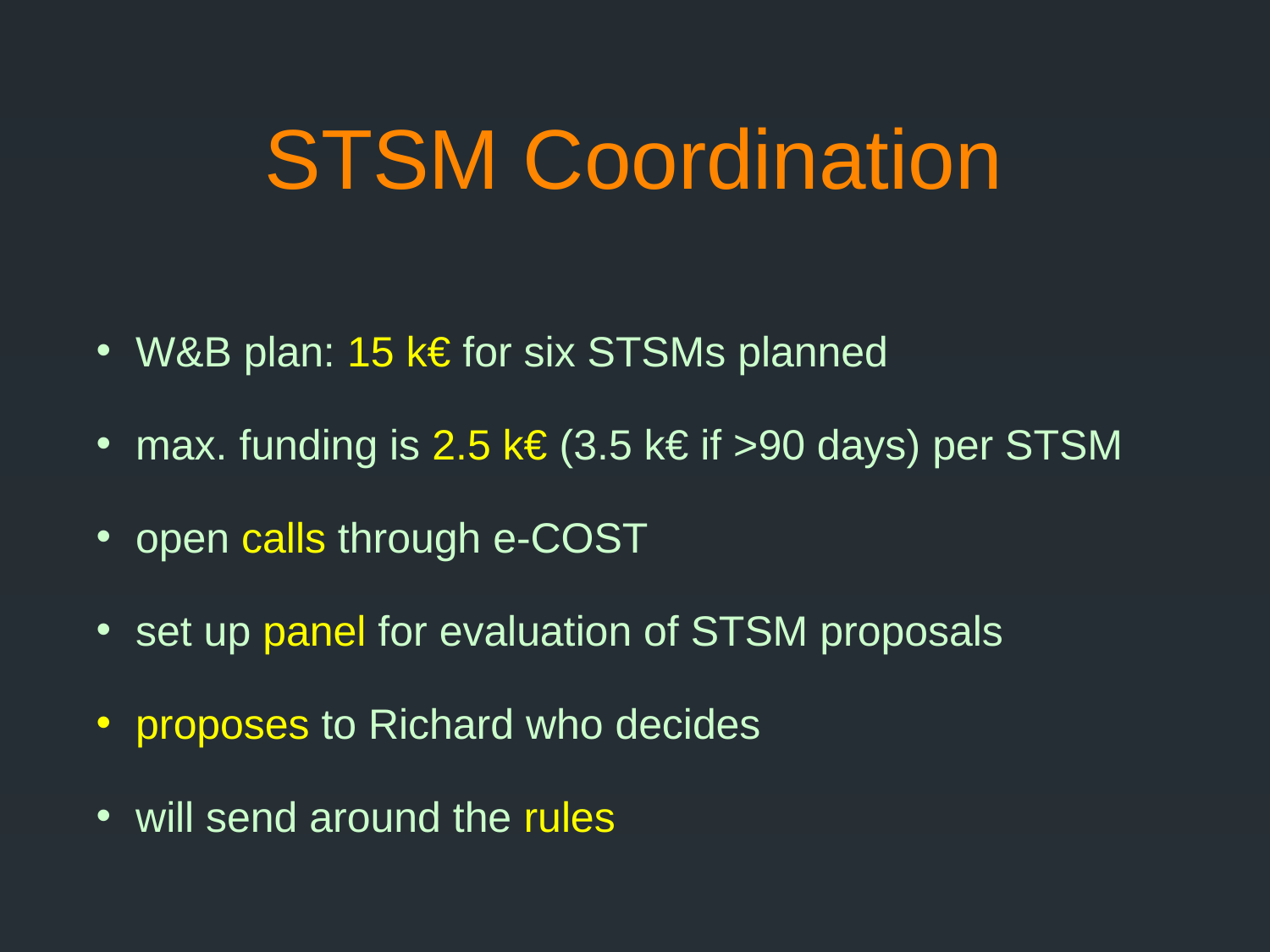

STSM Coordination

W&B plan: 15 k€ for six STSMs planned
max. funding is 2.5 k€ (3.5 k€ if >90 days) per STSM
open calls through e-COST
set up panel for evaluation of STSM proposals
proposes to Richard who decides
will send around the rules